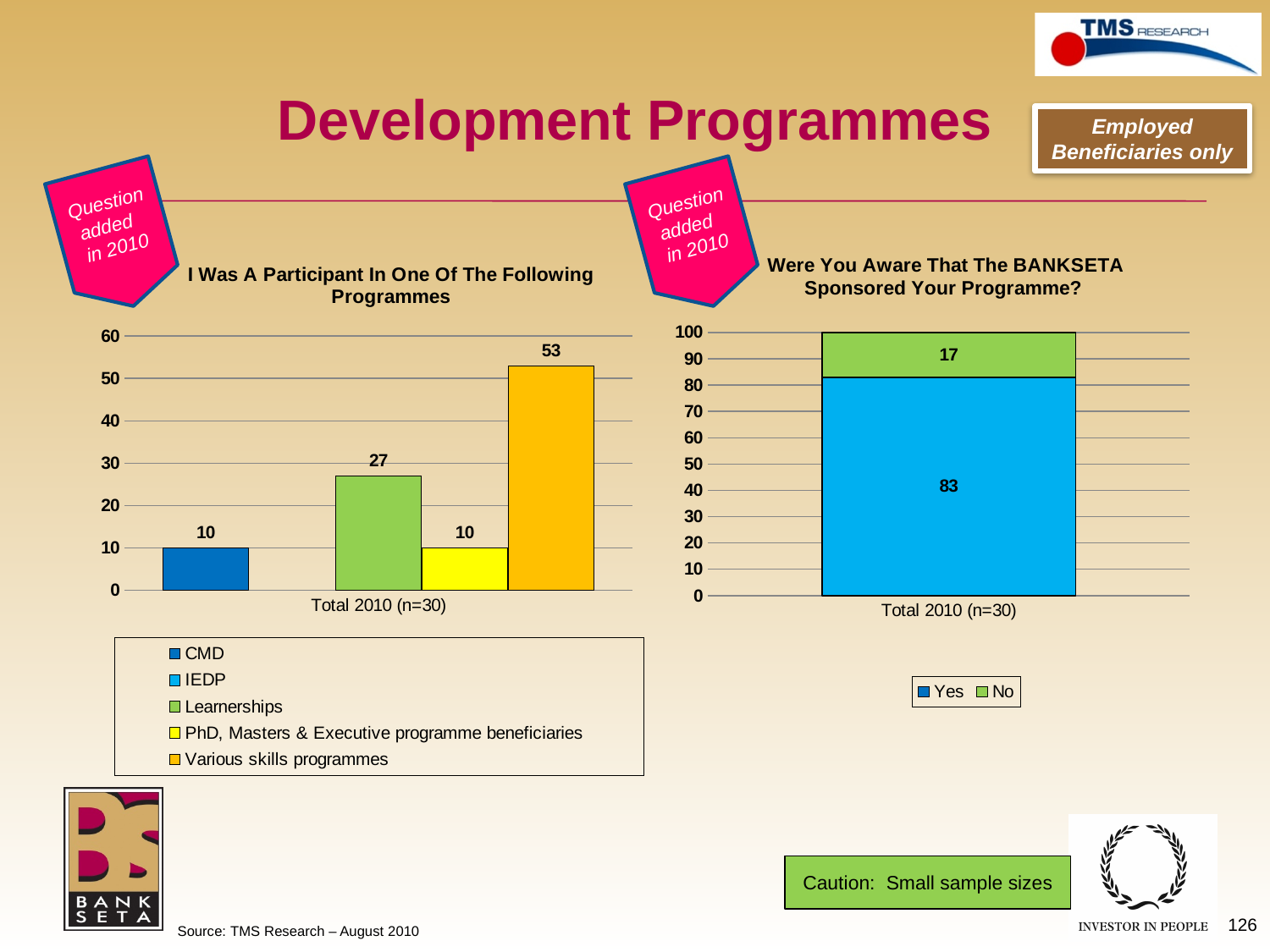

# Development Programmes
Employed Beneficiaries only
Question added   in 2010
Question added   in 2010

### Chart: I Was A Participant In One Of The Following Programmes

| Category | CMD  | IEDP  | Learnerships  | PhD, Masters & Executive programme beneficiaries  | Various skills programmes  |
|---|---|---|---|---|---|
| Total 2010 (n=30) | 10.0 | None | 27.0 | 10.0 | 53.0 |

### Chart: Were You Aware That The BANKSETA Sponsored Your Programme?

| Category | Yes | No |
|---|---|---|
| Total 2010 (n=30) | 83.0 | 17.0 |
Caution:  Small sample sizes
126
Source: TMS Research – August 2010